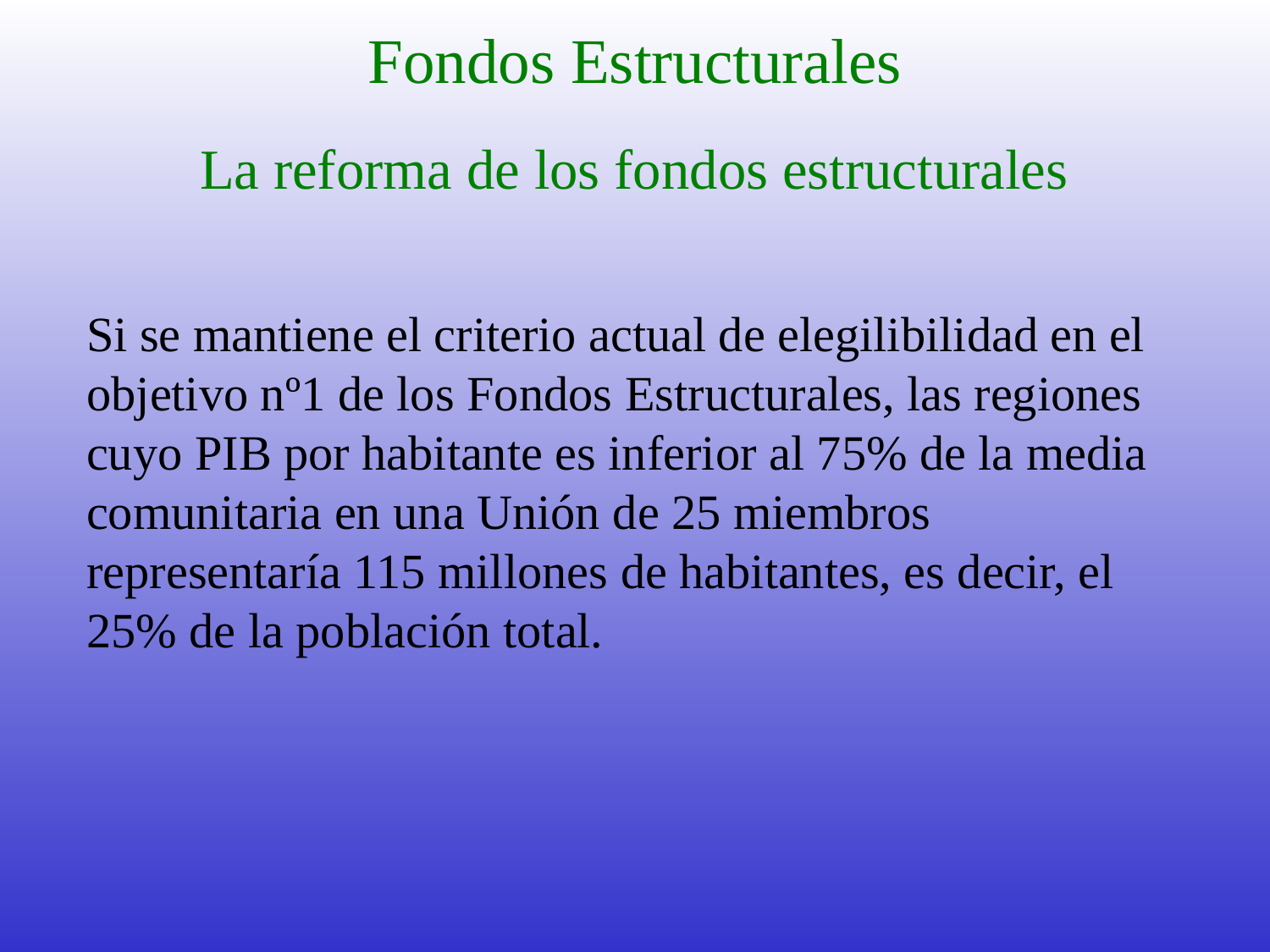

# Fondos Estructurales
La reforma de los fondos estructurales
Si se mantiene el criterio actual de elegilibilidad en el objetivo nº1 de los Fondos Estructurales, las regiones cuyo PIB por habitante es inferior al 75% de la media comunitaria en una Unión de 25 miembros representaría 115 millones de habitantes, es decir, el 25% de la población total.